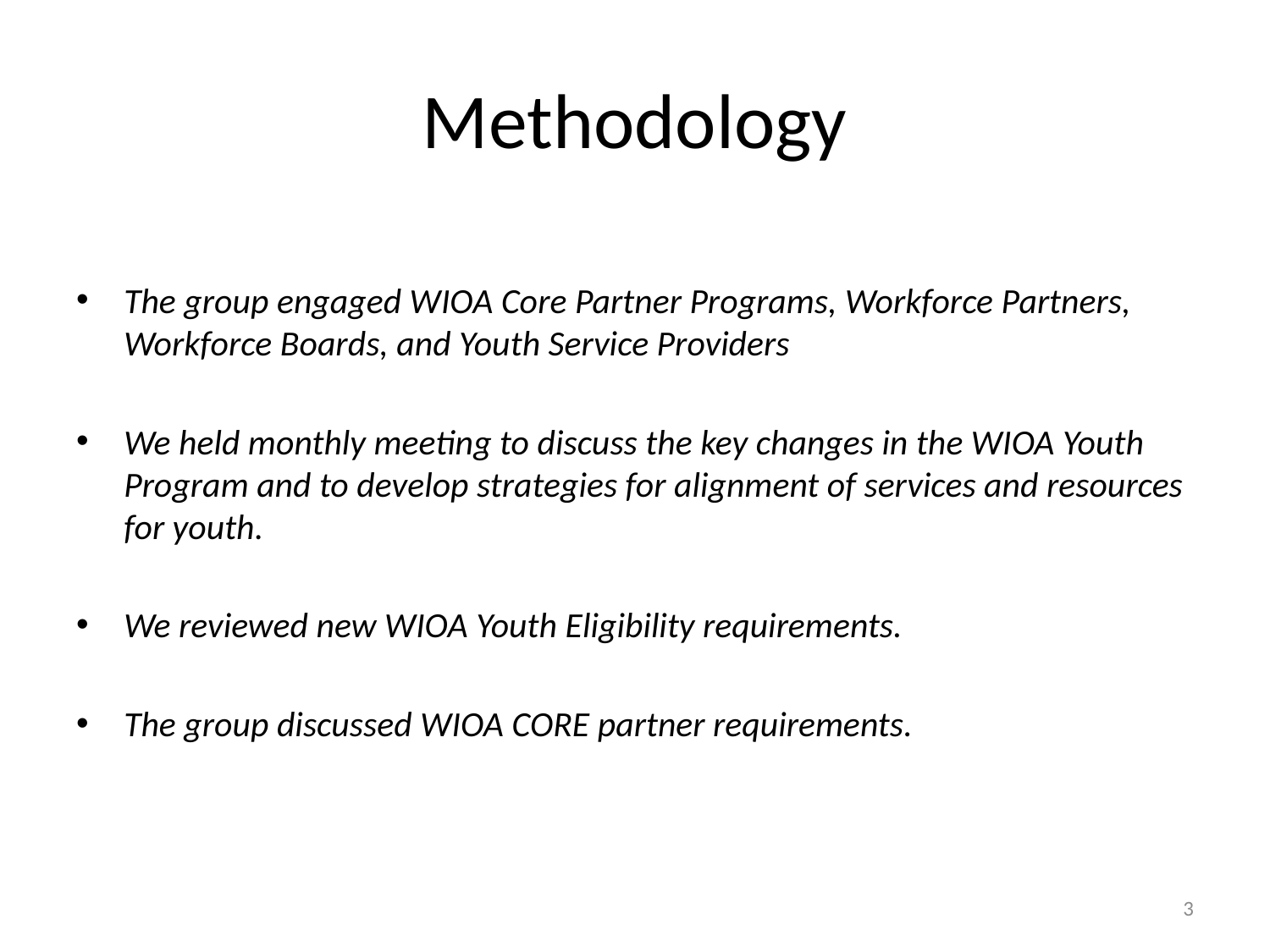

# Methodology

The group engaged WIOA Core Partner Programs, Workforce Partners,  Workforce Boards, and Youth Service Providers

We held monthly meeting to discuss the key changes in the WIOA Youth Program and to develop strategies for alignment of services and resources for youth.

We reviewed new WIOA Youth Eligibility requirements.

The group discussed WIOA CORE partner requirements.

3